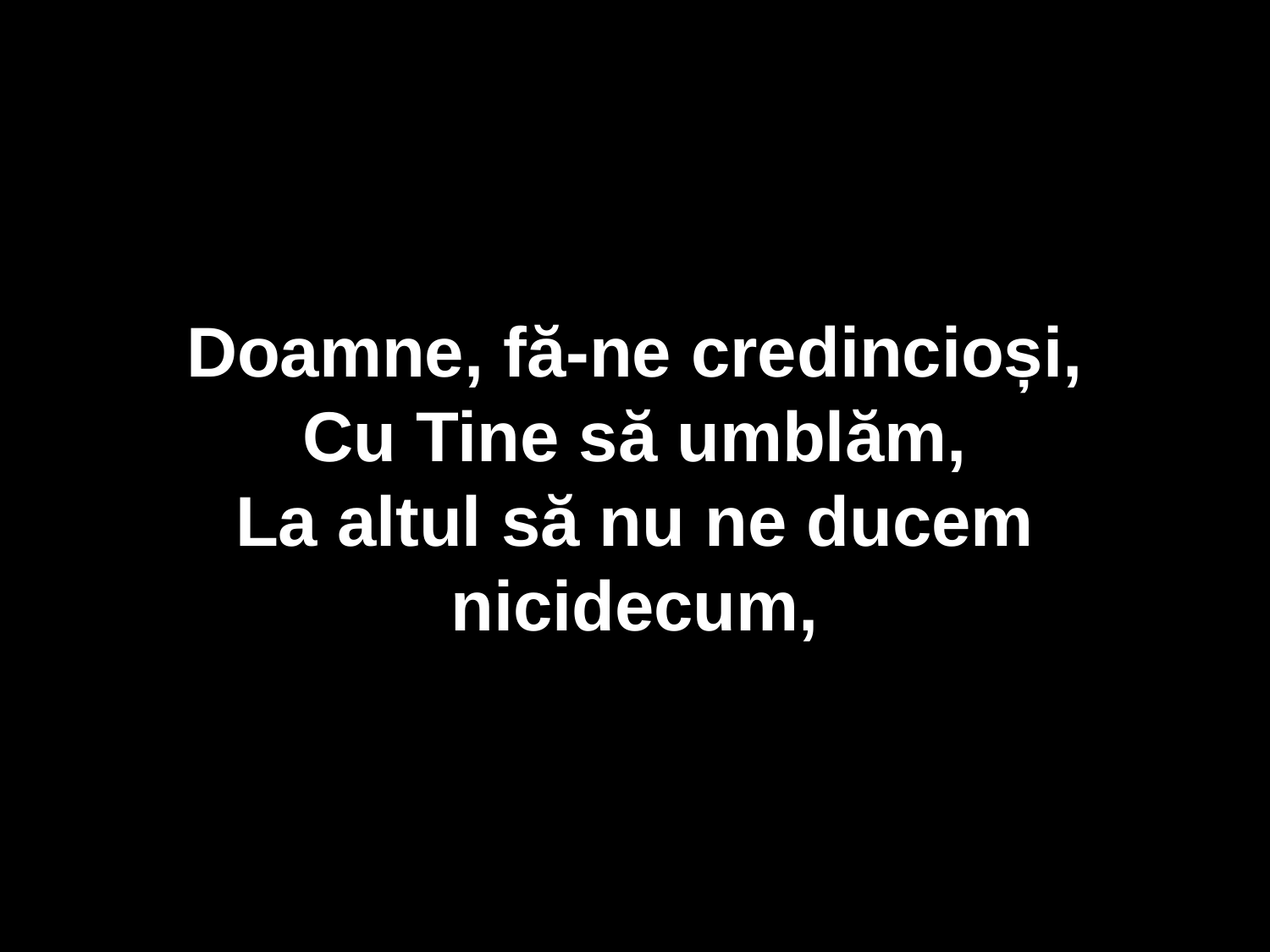

Doamne, fă-ne credincioși,
Cu Tine să umblăm,
La altul să nu ne ducem nicidecum,